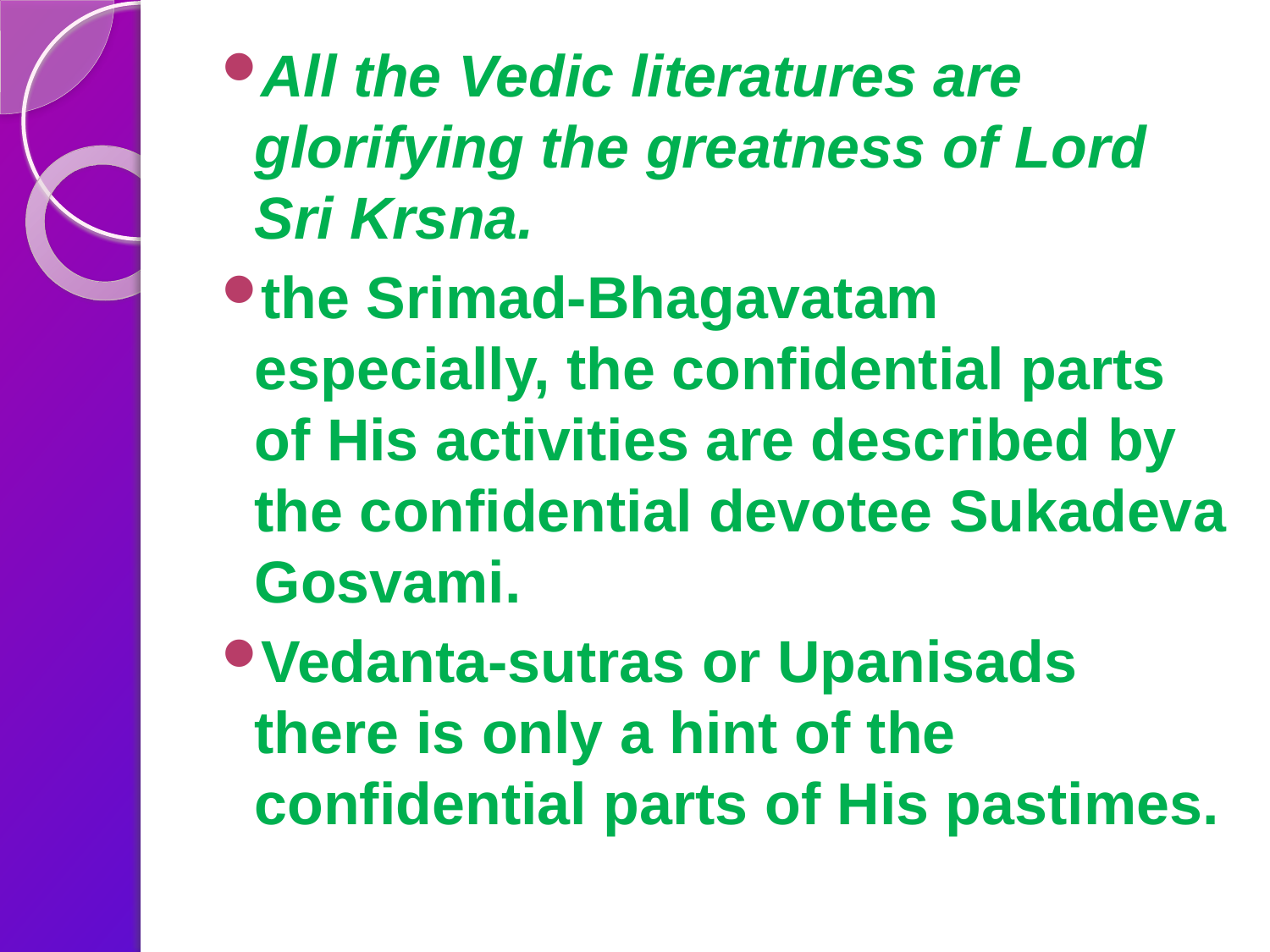

All the Vedic literatures are glorifying the greatness of Lord Sri Krsna.
the Srimad-Bhagavatam especially, the confidential parts of His activities are described by the confidential devotee Sukadeva Gosvami.
Vedanta-sutras or Upanisads there is only a hint of the confidential parts of His pastimes.